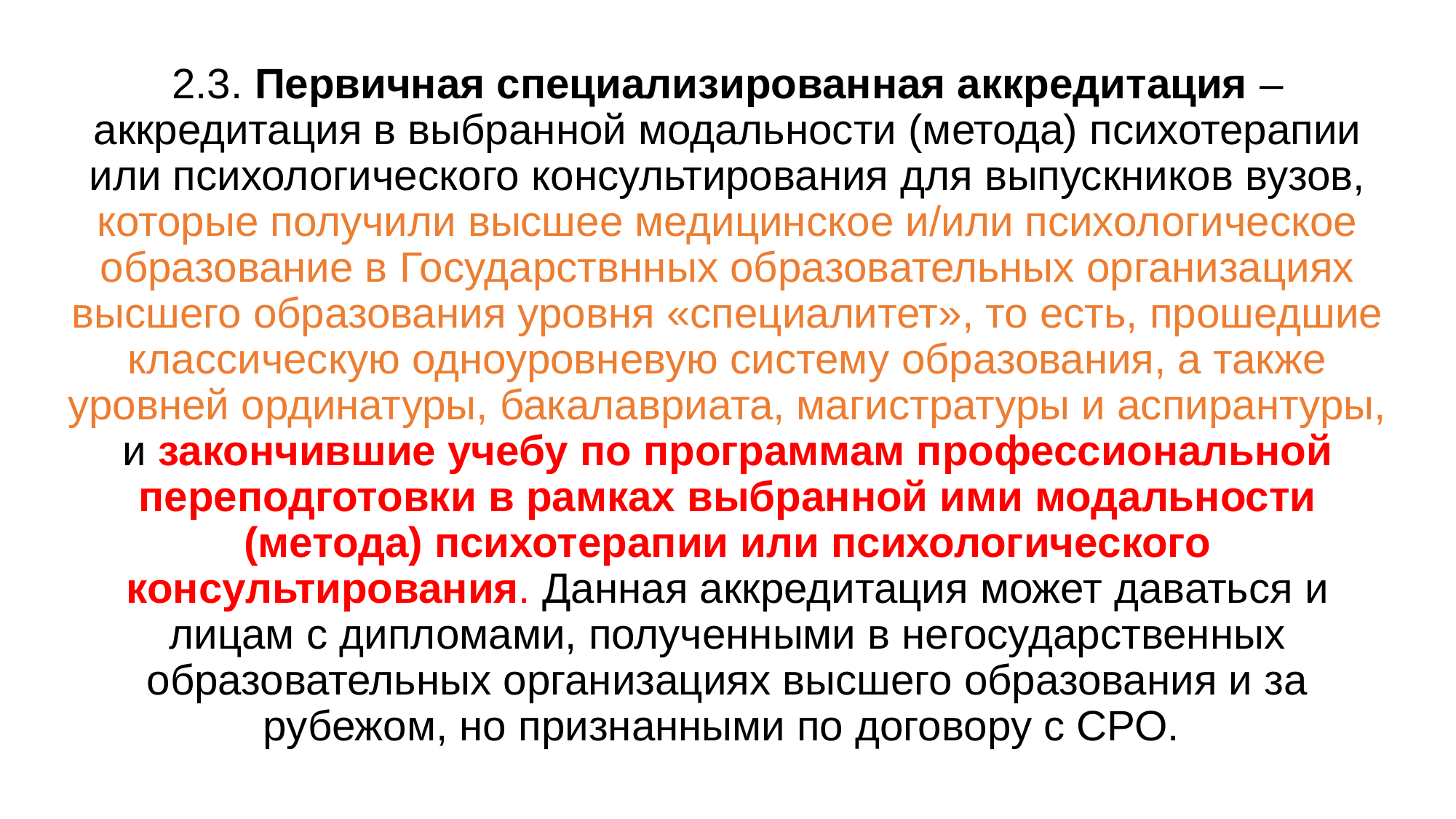

2.3. Первичная специализированная аккредитация – аккредитация в выбранной модальности (метода) психотерапии или психологического консультирования для выпускников вузов, которые получили высшее медицинское и/или психологическое образование в Государствнных образовательных организациях высшего образования уровня «специалитет», то есть, прошедшие классическую одноуровневую систему образования, а также уровней ординатуры, бакалавриата, магистратуры и аспирантуры, и закончившие учебу по программам профессиональной переподготовки в рамках выбранной ими модальности (метода) психотерапии или психологического консультирования. Данная аккредитация может даваться и лицам с дипломами, полученными в негосударственных образовательных организациях высшего образования и за рубежом, но признанными по договору с СРО.